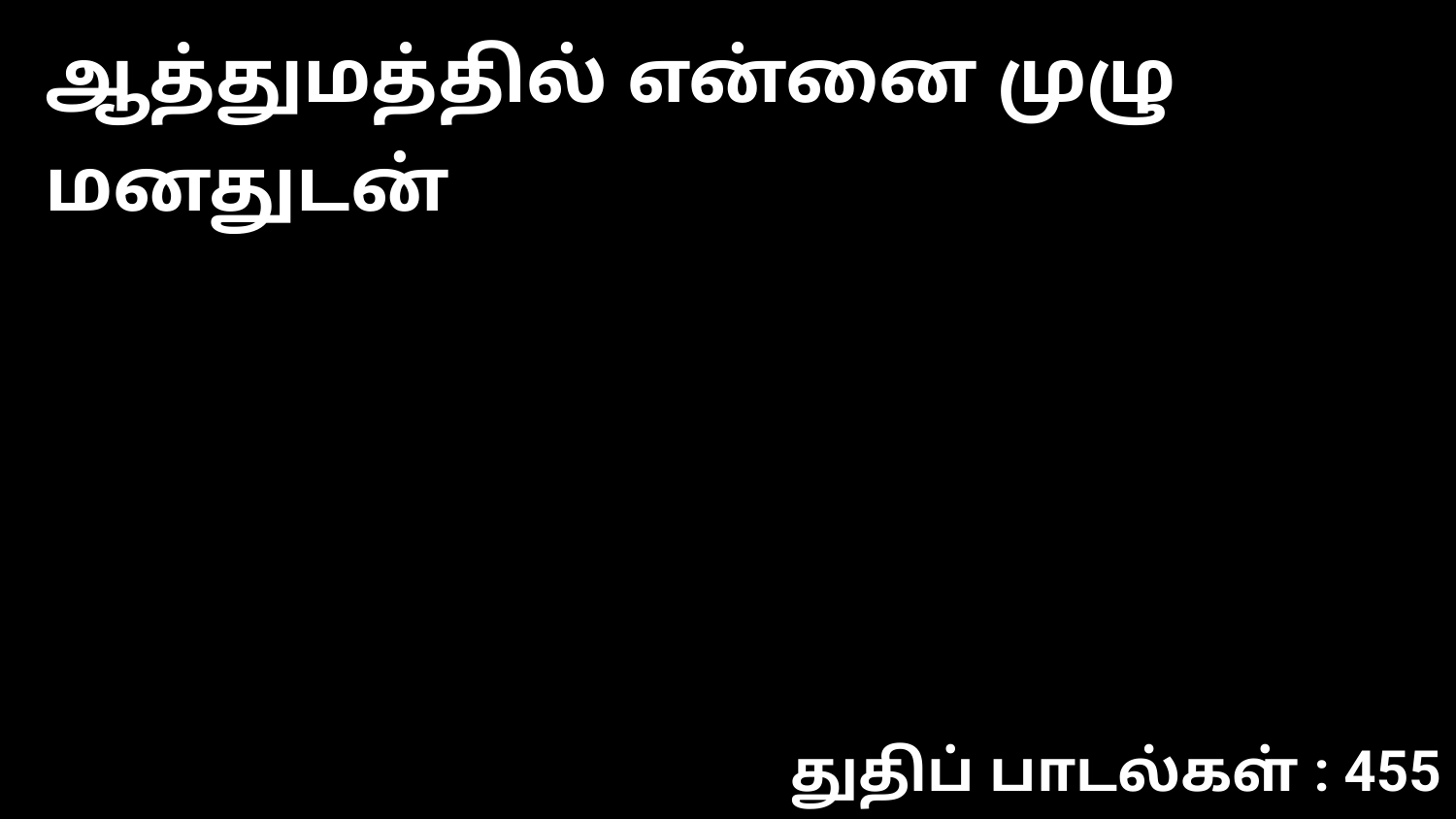

ஆத்துமத்தில் என்னை முழு மனதுடன்
துதிப் பாடல்கள் : 455